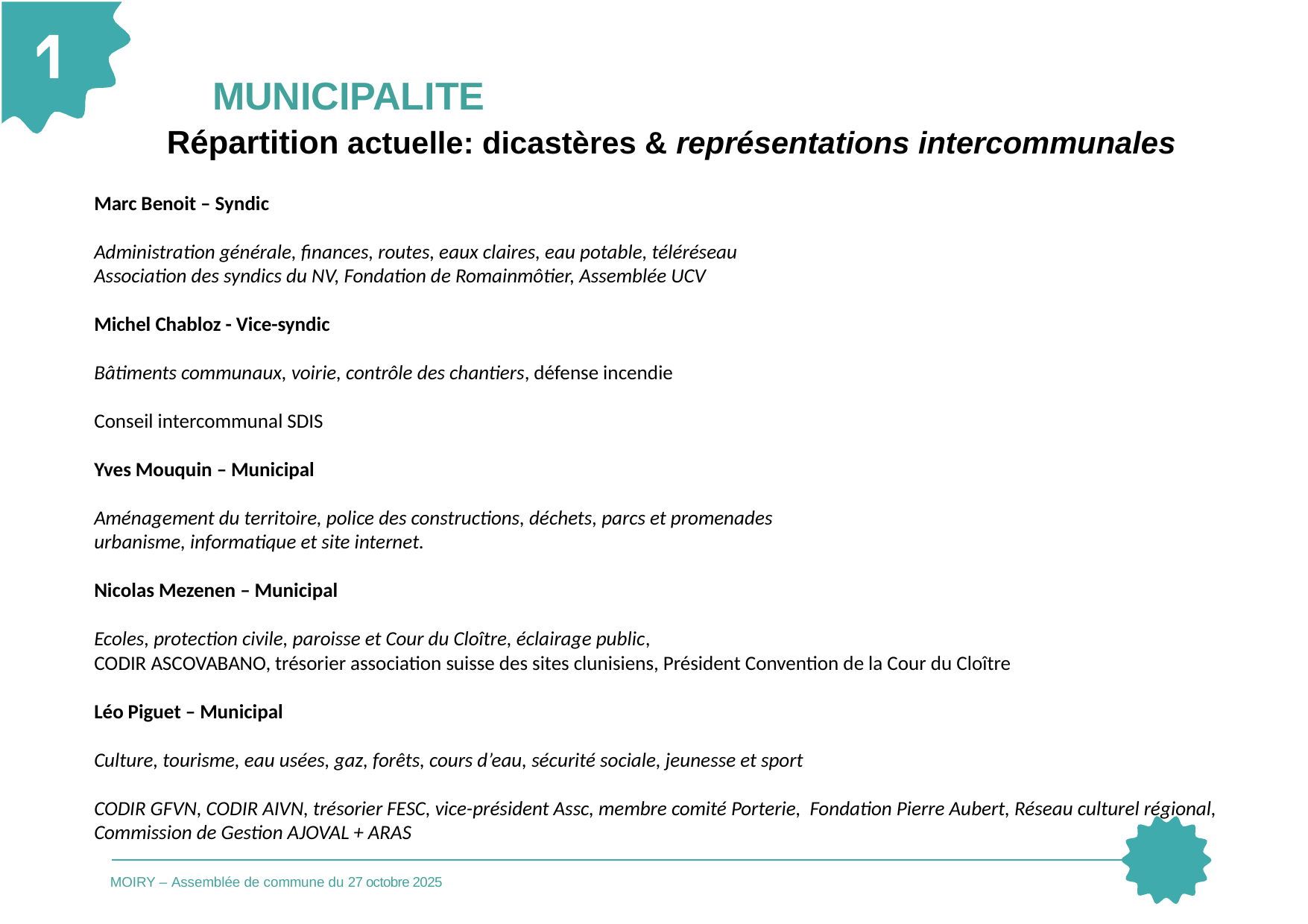

MUNICIPALITE
Répartition actuelle: dicastères & représentations intercommunales
Marc Benoit – Syndic
Administration générale, finances, routes, eaux claires, eau potable, téléréseau
Association des syndics du NV, Fondation de Romainmôtier, Assemblée UCV

Michel Chabloz - Vice-syndic
Bâtiments communaux, voirie, contrôle des chantiers, défense incendie

Conseil intercommunal SDIS

Yves Mouquin – Municipal
Aménagement du territoire, police des constructions, déchets, parcs et promenades
urbanisme, informatique et site internet.

Nicolas Mezenen – Municipal
Ecoles, protection civile, paroisse et Cour du Cloître, éclairage public,
CODIR ASCOVABANO, trésorier association suisse des sites clunisiens, Président Convention de la Cour du Cloître
Léo Piguet – Municipal
Culture, tourisme, eau usées, gaz, forêts, cours d’eau, sécurité sociale, jeunesse et sport
CODIR GFVN, CODIR AIVN, trésorier FESC, vice-président Assc, membre comité Porterie,  Fondation Pierre Aubert, Réseau culturel régional, Commission de Gestion AJOVAL + ARAS

MOIRY – Assemblée de commune du 27 octobre 2025